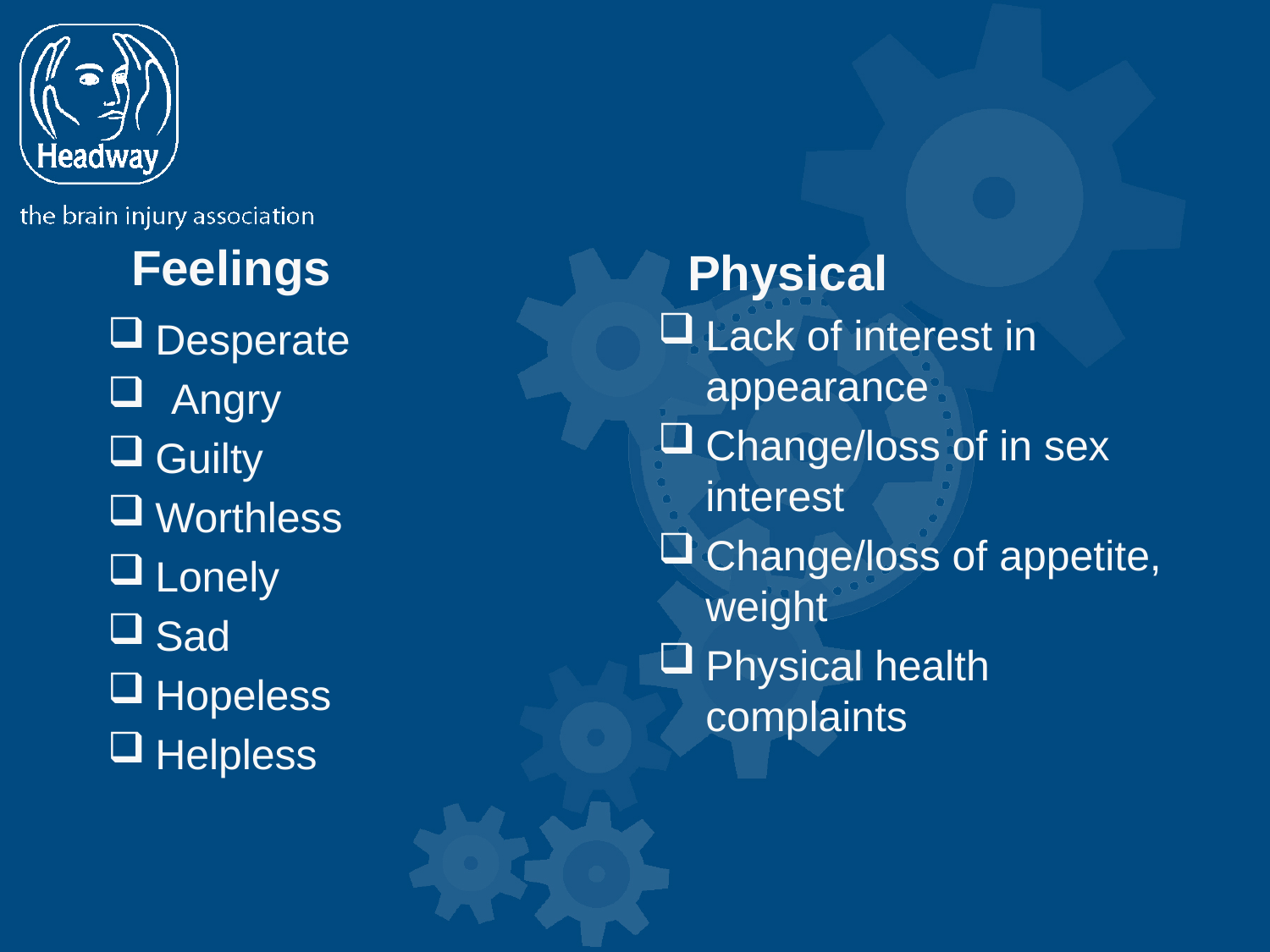

Physical

    Feelings
Lack of interest in appearance
Change/loss of in sex interest
Change/loss of appetite, weight
Physical health complaints

Desperate
Angry
Guilty
Worthless
Lonely
Sad
Hopeless
Helpless